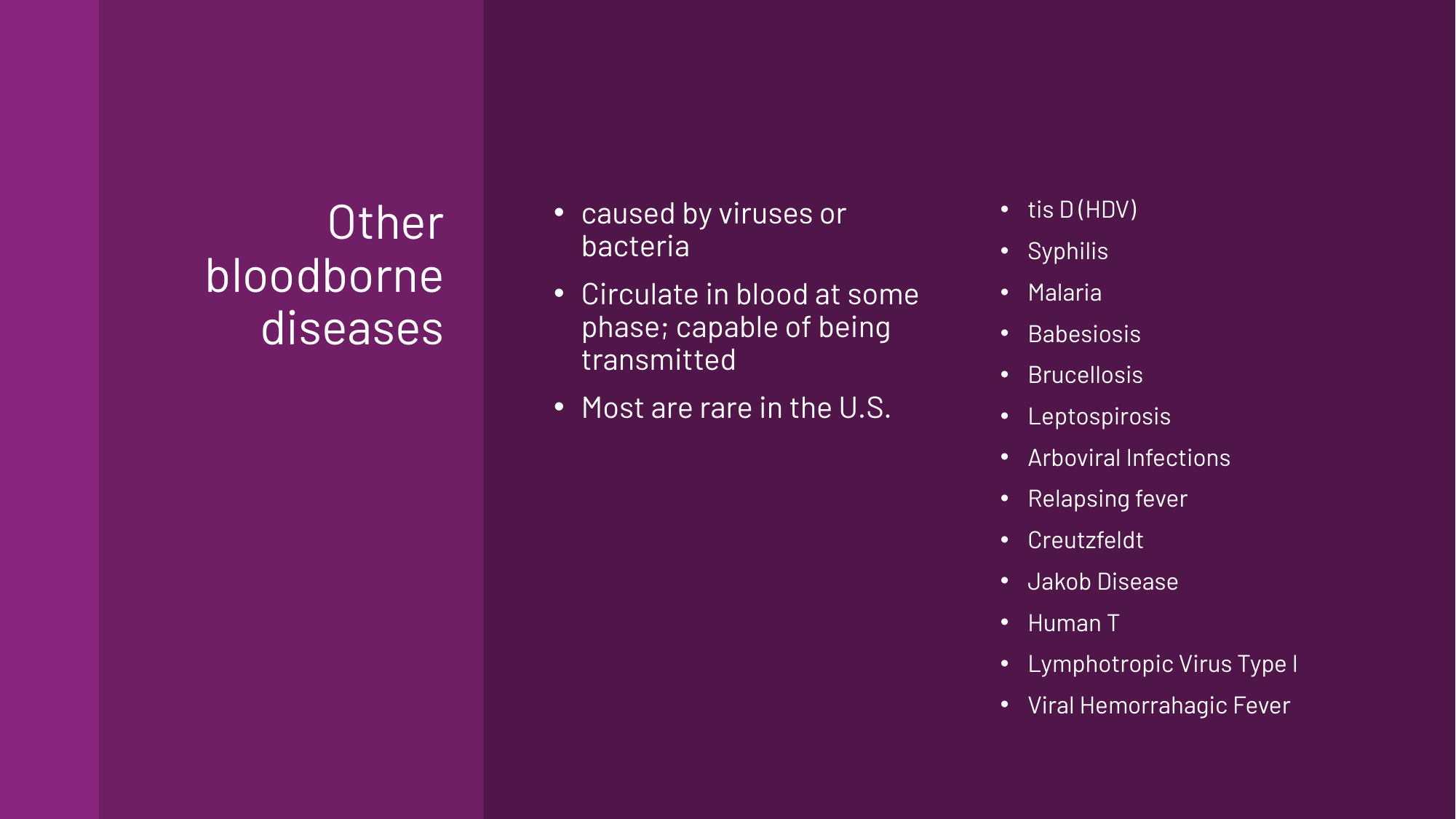

# Other bloodborne diseases
caused by viruses or bacteria
Circulate in blood at some phase; capable of being transmitted
Most are rare in the U.S.
tis D (HDV)
Syphilis
Malaria
Babesiosis
Brucellosis
Leptospirosis
Arboviral Infections
Relapsing fever
Creutzfeldt
Jakob Disease
Human T
Lymphotropic Virus Type I
Viral Hemorrahagic Fever